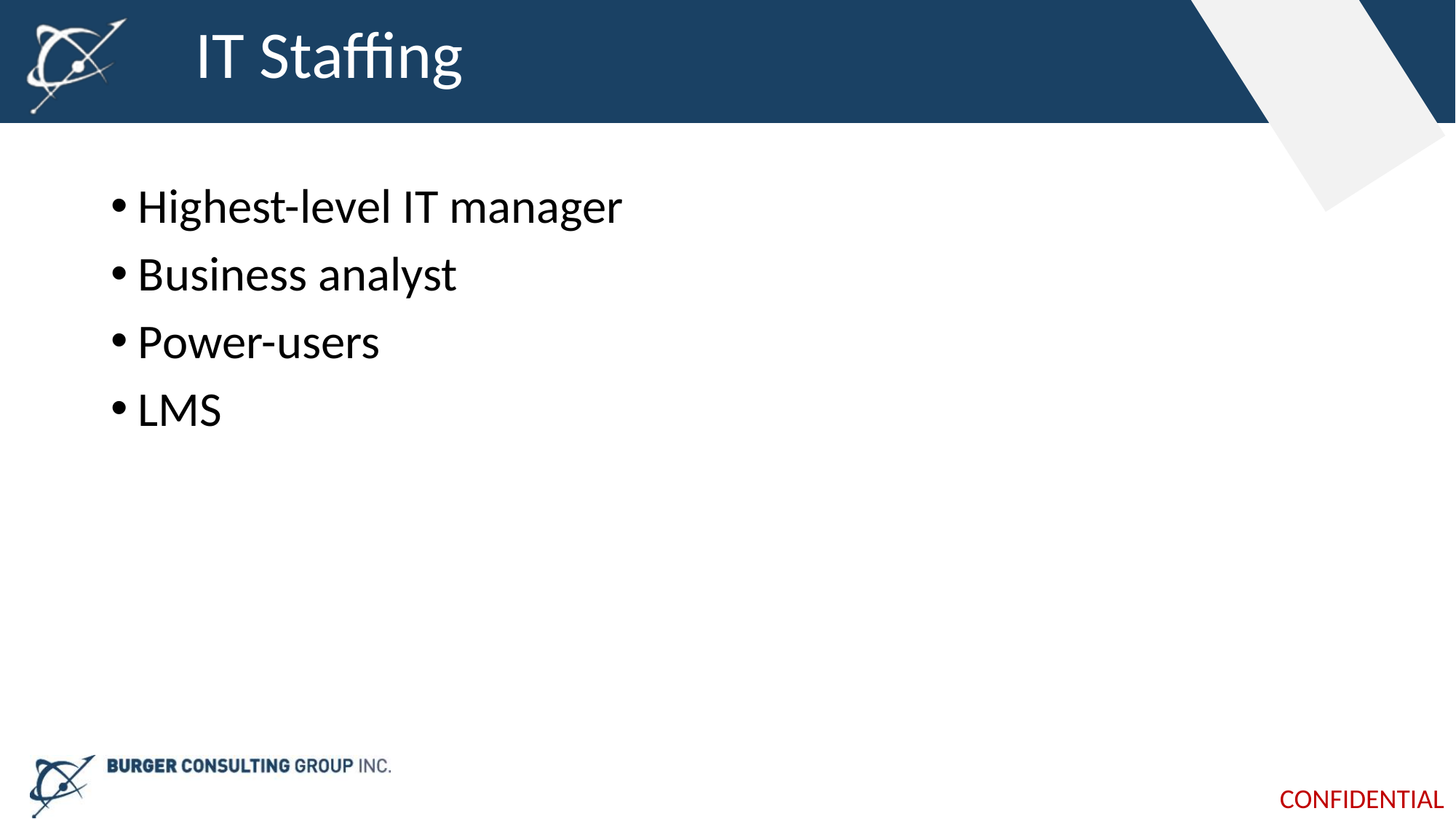

# IT Staffing
Highest-level IT manager
Business analyst
Power-users
LMS